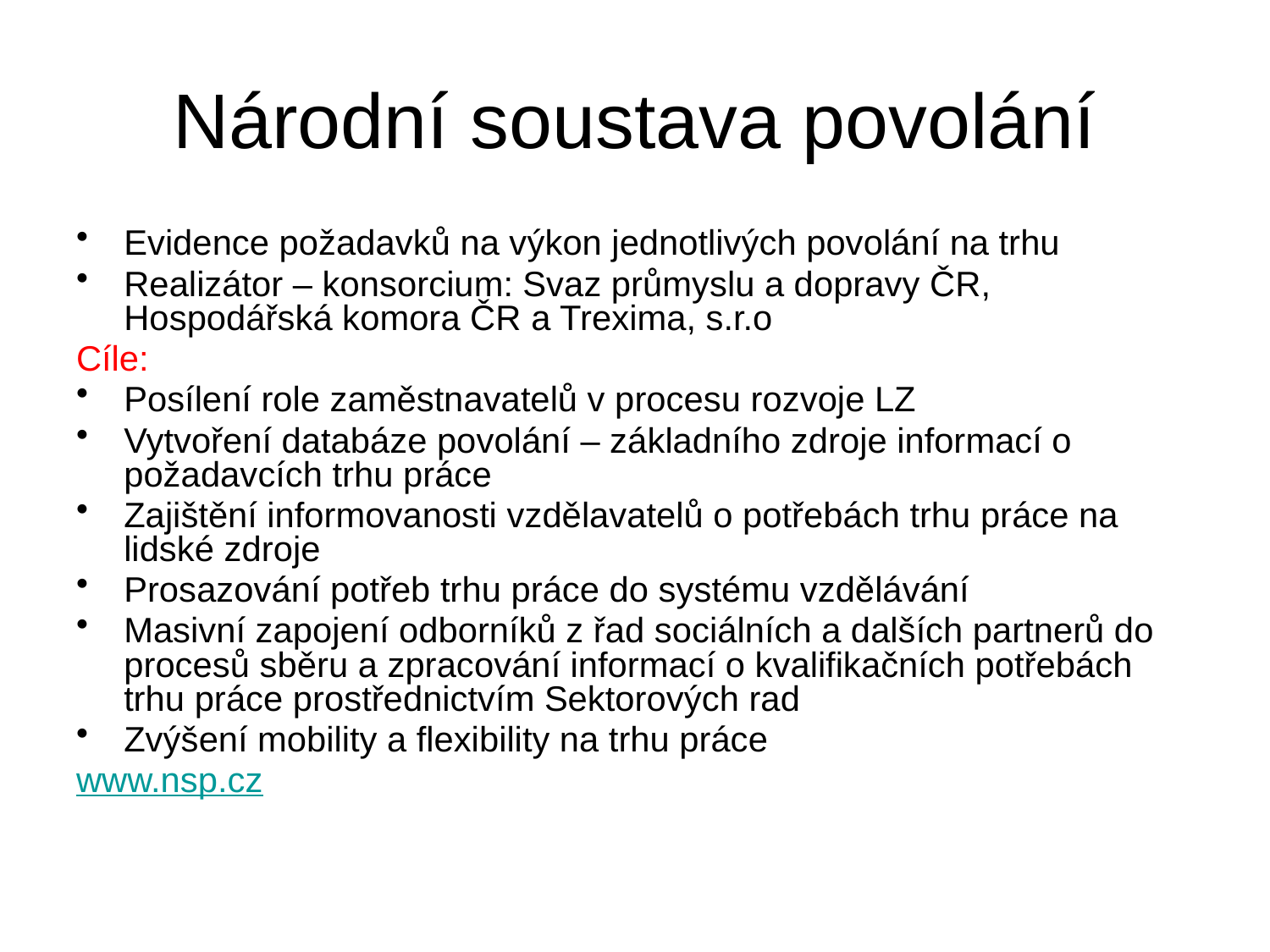

# Národní soustava povolání
Evidence požadavků na výkon jednotlivých povolání na trhu
Realizátor – konsorcium: Svaz průmyslu a dopravy ČR, Hospodářská komora ČR a Trexima, s.r.o
Cíle:
Posílení role zaměstnavatelů v procesu rozvoje LZ
Vytvoření databáze povolání – základního zdroje informací o požadavcích trhu práce
Zajištění informovanosti vzdělavatelů o potřebách trhu práce na lidské zdroje
Prosazování potřeb trhu práce do systému vzdělávání
Masivní zapojení odborníků z řad sociálních a dalších partnerů do procesů sběru a zpracování informací o kvalifikačních potřebách trhu práce prostřednictvím Sektorových rad
Zvýšení mobility a flexibility na trhu práce
www.nsp.cz